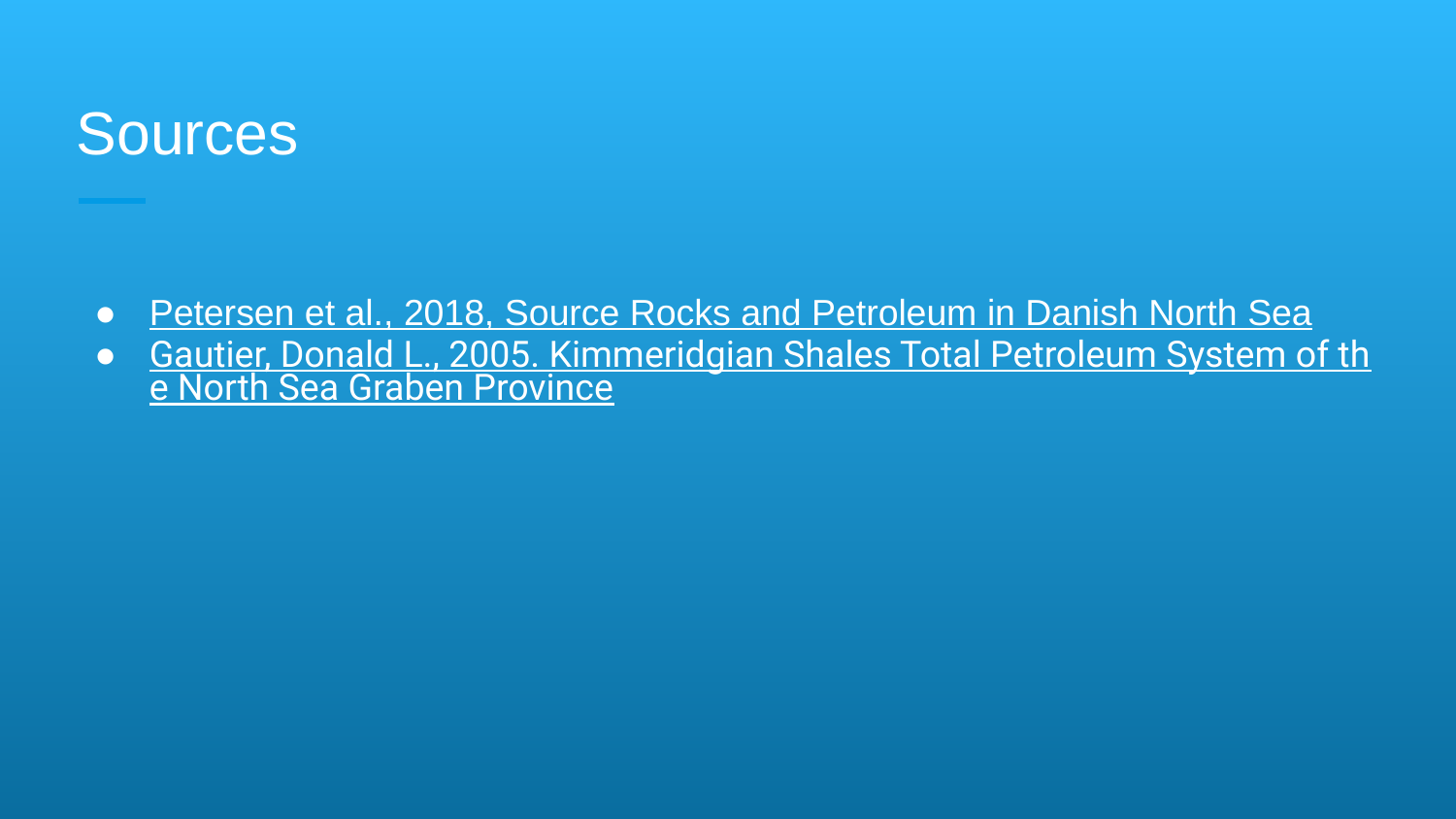

# Sources
Petersen et al., 2018, Source Rocks and Petroleum in Danish North Sea
Gautier, Donald L., 2005. Kimmeridgian Shales Total Petroleum System of the North Sea Graben Province